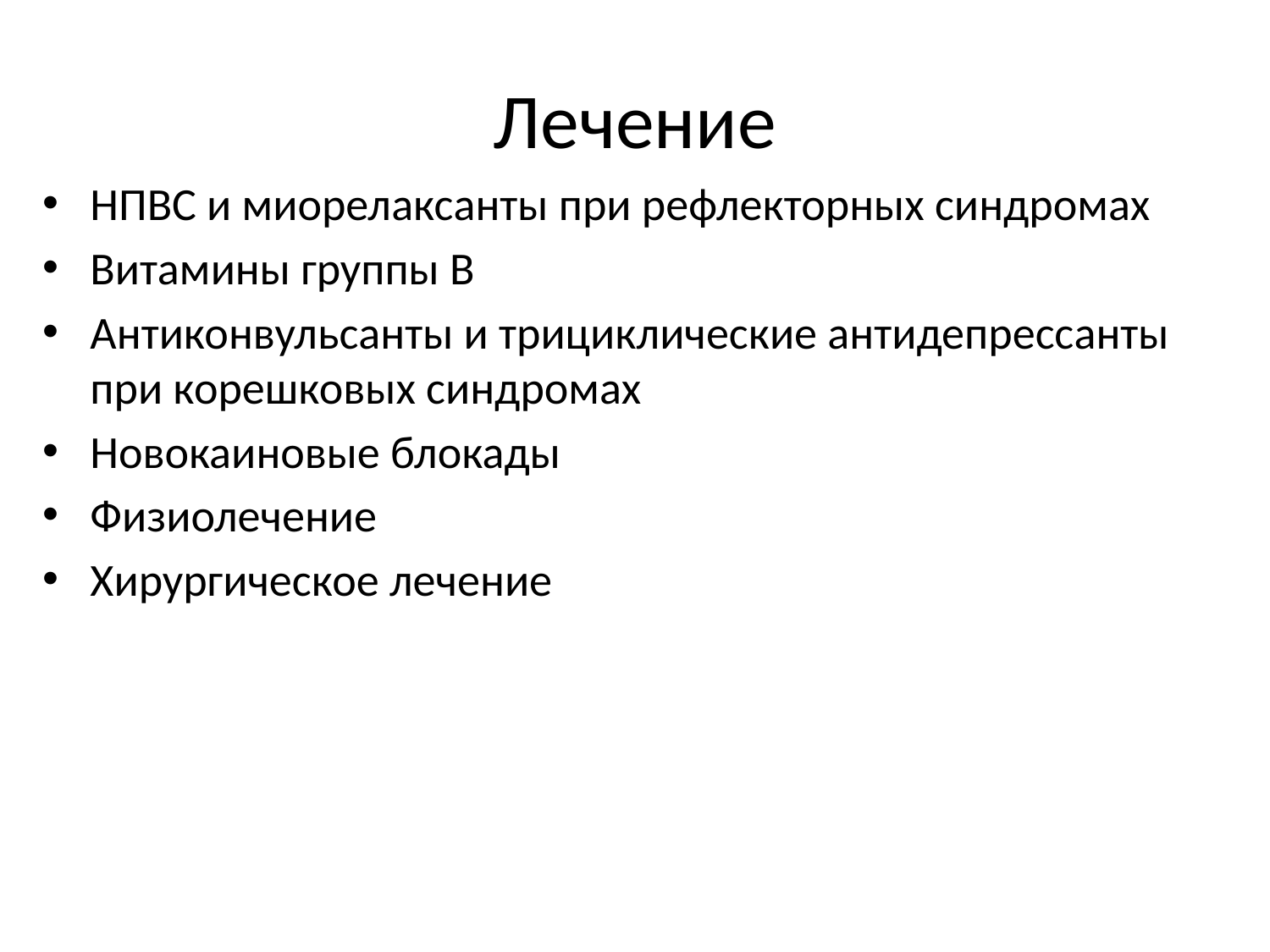

# Лечение
НПВС и миорелаксанты при рефлекторных синдромах
Витамины группы В
Антиконвульсанты и трициклические антидепрессанты при корешковых синдромах
Новокаиновые блокады
Физиолечение
Хирургическое лечение